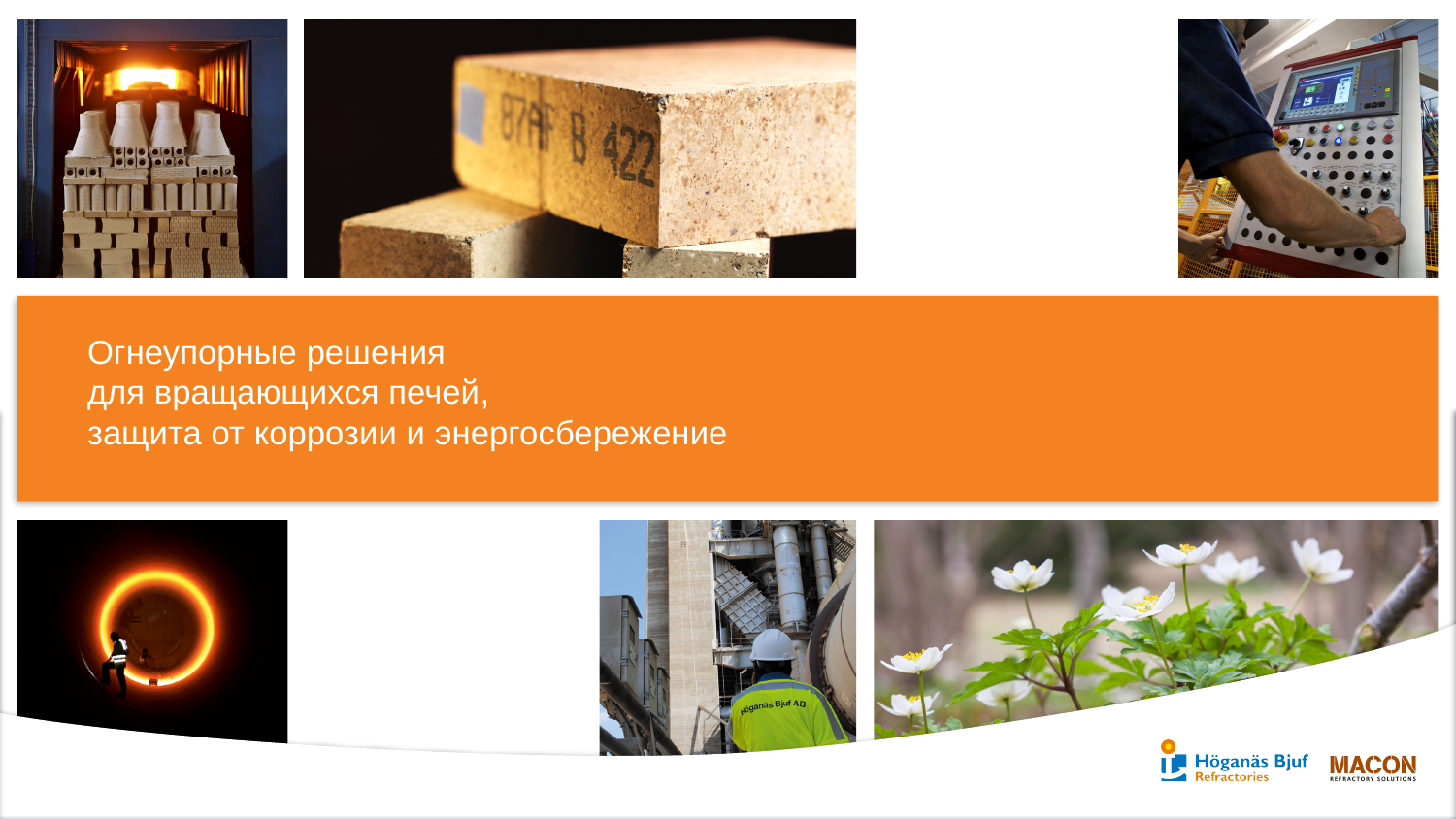

# Огнеупорные решения для вращающихся печей, защита от коррозии и энергосбережение